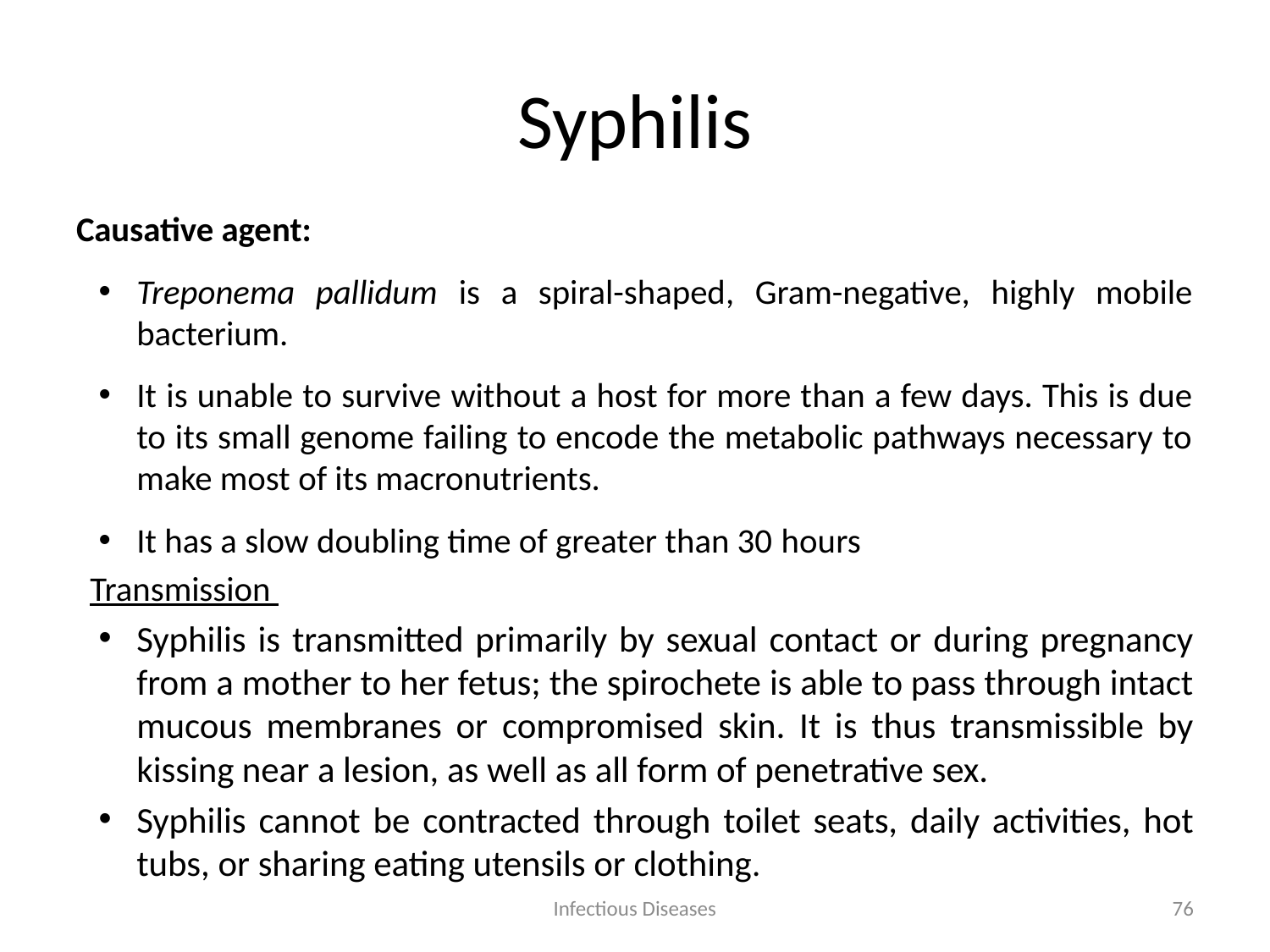

# Syphilis
Causative agent:
Treponema pallidum is a spiral-shaped, Gram-negative, highly mobile bacterium.
It is unable to survive without a host for more than a few days. This is due to its small genome failing to encode the metabolic pathways necessary to make most of its macronutrients.
It has a slow doubling time of greater than 30 hours
Transmission
Syphilis is transmitted primarily by sexual contact or during pregnancy from a mother to her fetus; the spirochete is able to pass through intact mucous membranes or compromised skin. It is thus transmissible by kissing near a lesion, as well as all form of penetrative sex.
Syphilis cannot be contracted through toilet seats, daily activities, hot tubs, or sharing eating utensils or clothing.
Infectious Diseases
76